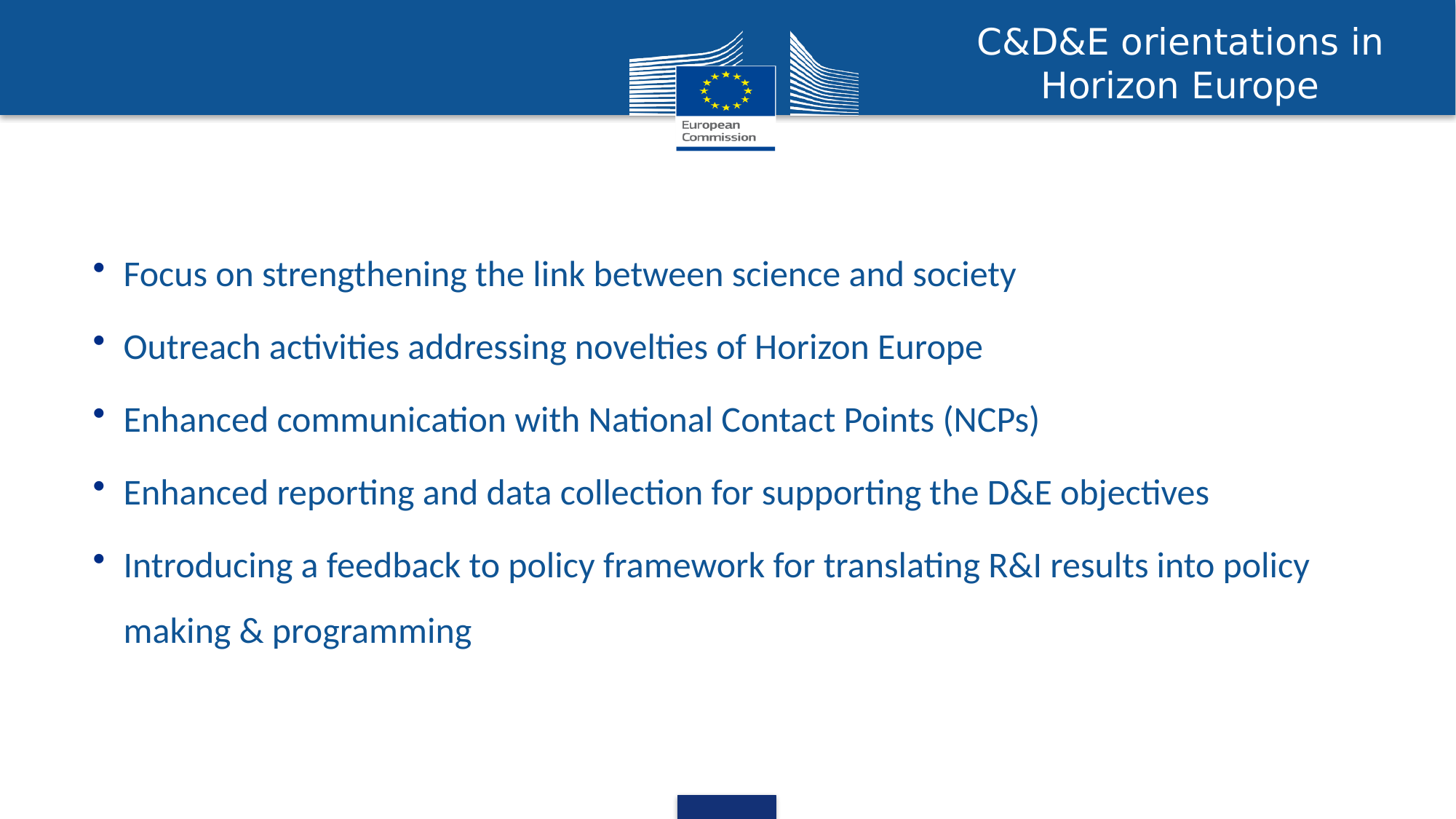

C&D&E orientations in Horizon Europe
Focus on strengthening the link between science and society
Outreach activities addressing novelties of Horizon Europe
Enhanced communication with National Contact Points (NCPs)
Enhanced reporting and data collection for supporting the D&E objectives
Introducing a feedback to policy framework for translating R&I results into policy making & programming